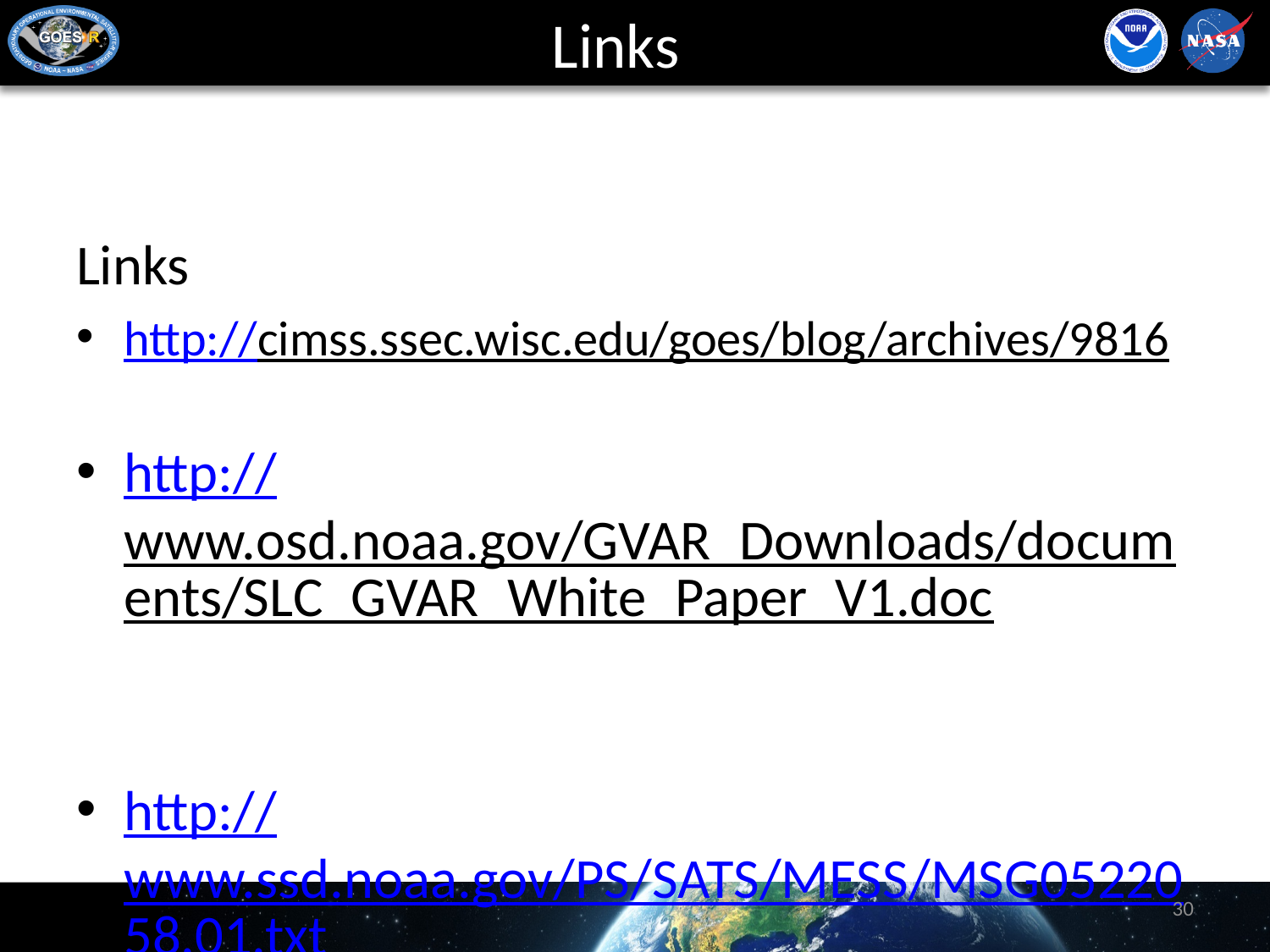

# Links
Links
http://cimss.ssec.wisc.edu/goes/blog/archives/9816
http://www.osd.noaa.gov/GVAR_Downloads/documents/SLC_GVAR_White_Paper_V1.doc
http://www.ssd.noaa.gov/PS/SATS/MESS/MSG0522058.01.txt

30